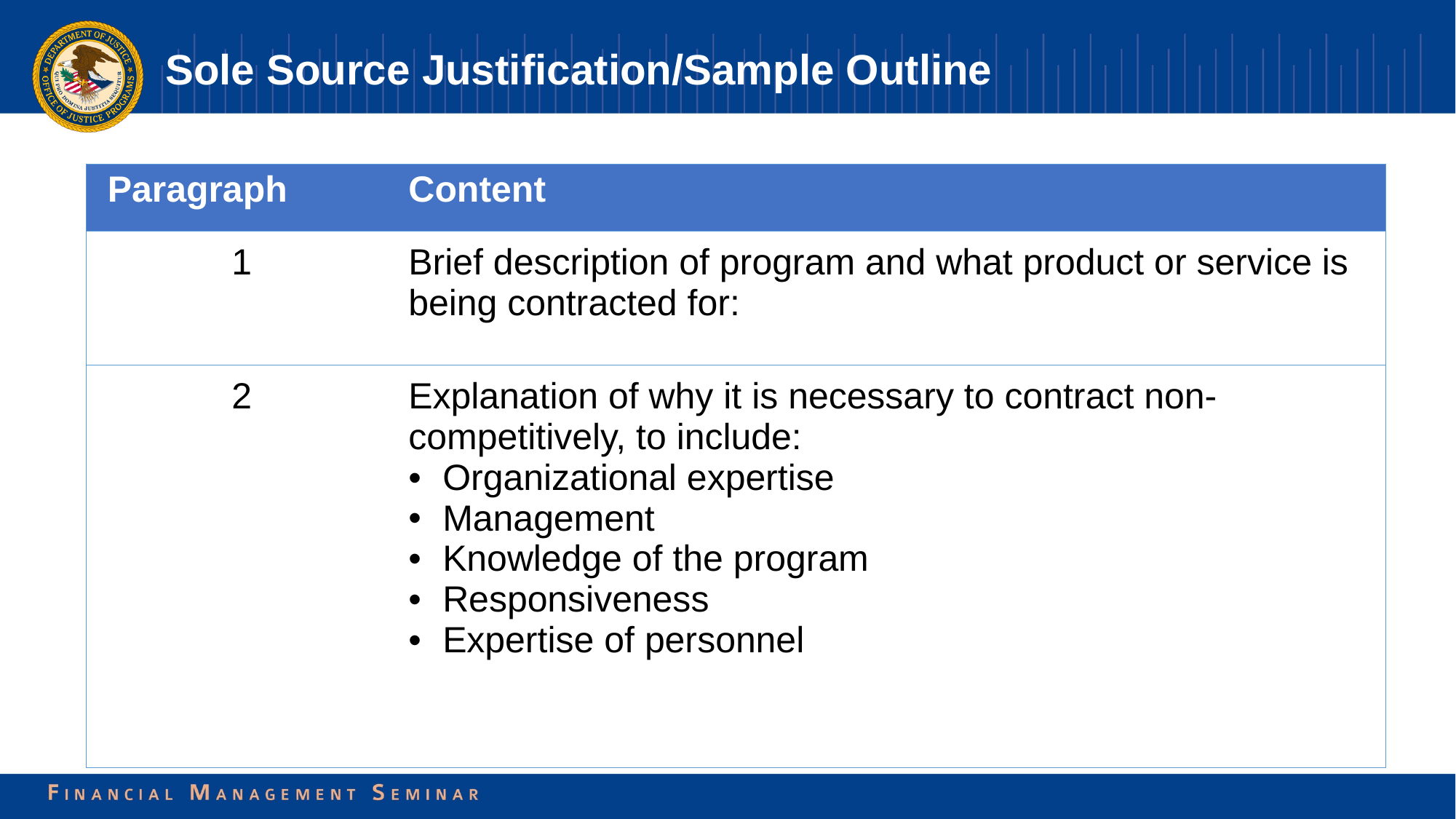

# Sole Source Justification/Sample Outline
| Paragraph | Content |
| --- | --- |
| 1 | Brief description of program and what product or service is being contracted for: |
| 2 | Explanation of why it is necessary to contract non-competitively, to include: Organizational expertise Management Knowledge of the program Responsiveness Expertise of personnel |